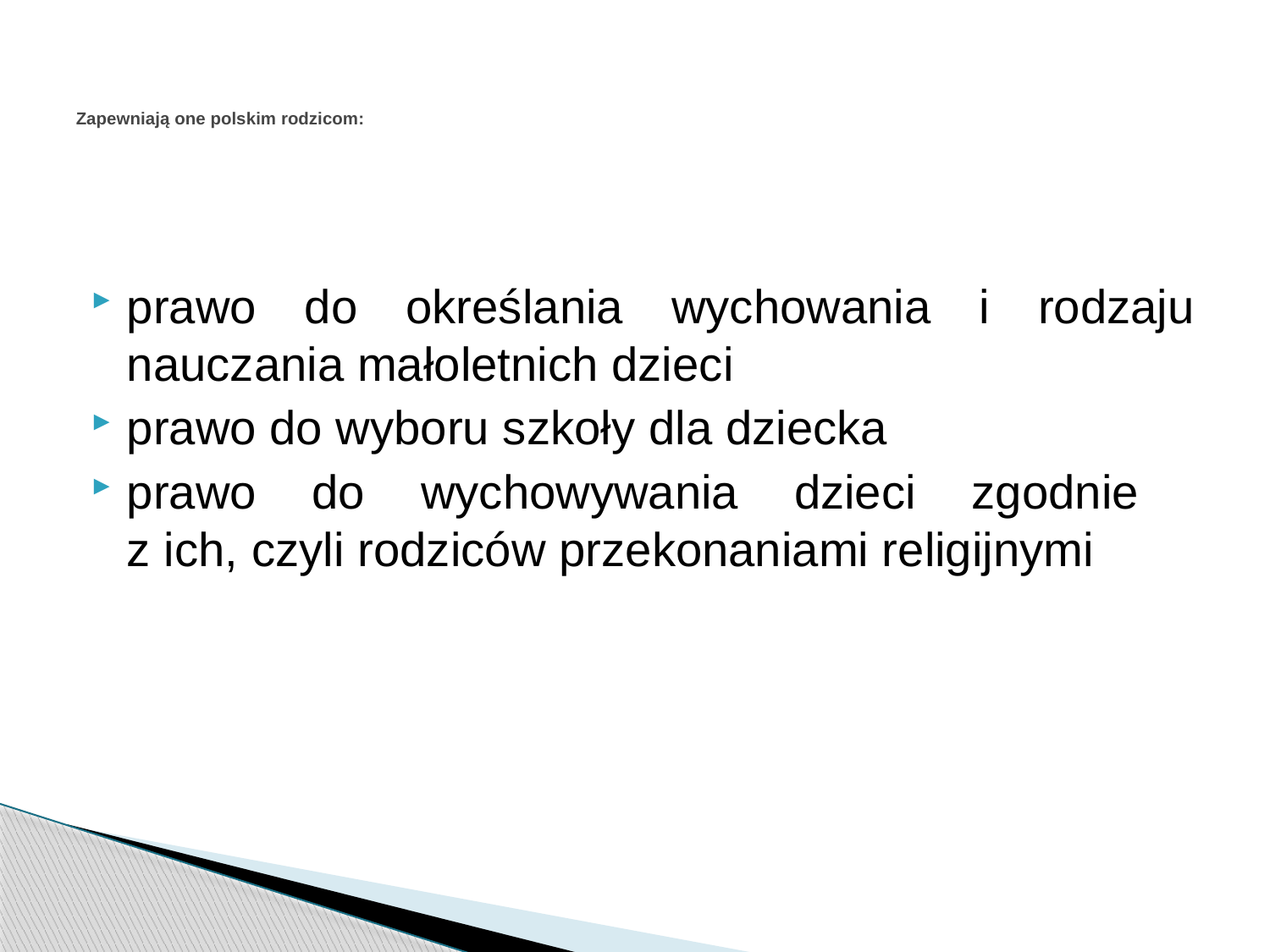

# Zapewniają one polskim rodzicom:

prawo do określania wychowania i rodzaju nauczania małoletnich dzieci
prawo do wyboru szkoły dla dziecka
prawo do wychowywania dzieci zgodnie
z ich, czyli rodziców przekonaniami religijnymi